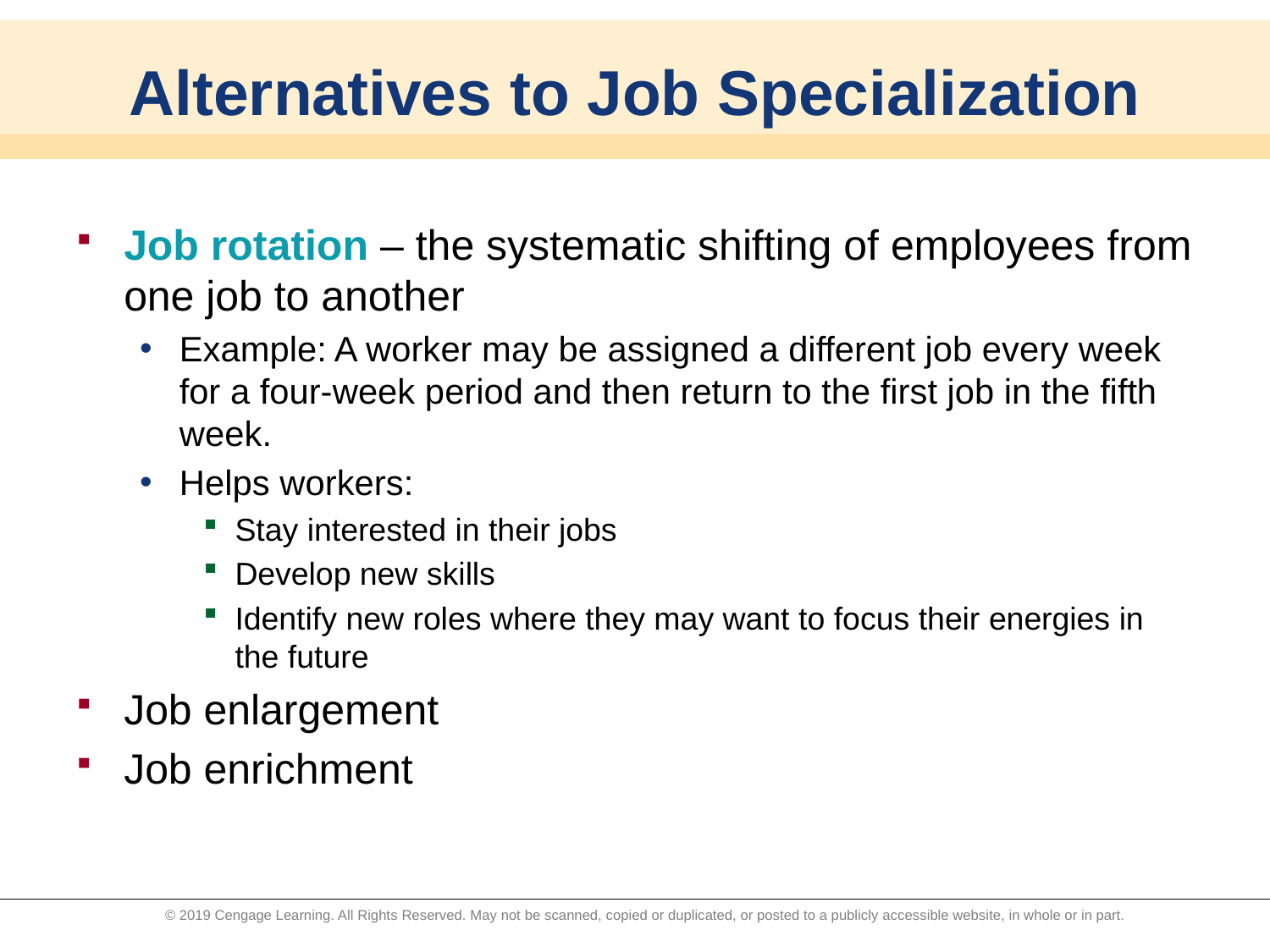

# Alternatives to Job Specialization
Job rotation – the systematic shifting of employees from one job to another
Example: A worker may be assigned a different job every week for a four-week period and then return to the first job in the fifth week.
Helps workers:
Stay interested in their jobs
Develop new skills
Identify new roles where they may want to focus their energies in the future
Job enlargement
Job enrichment